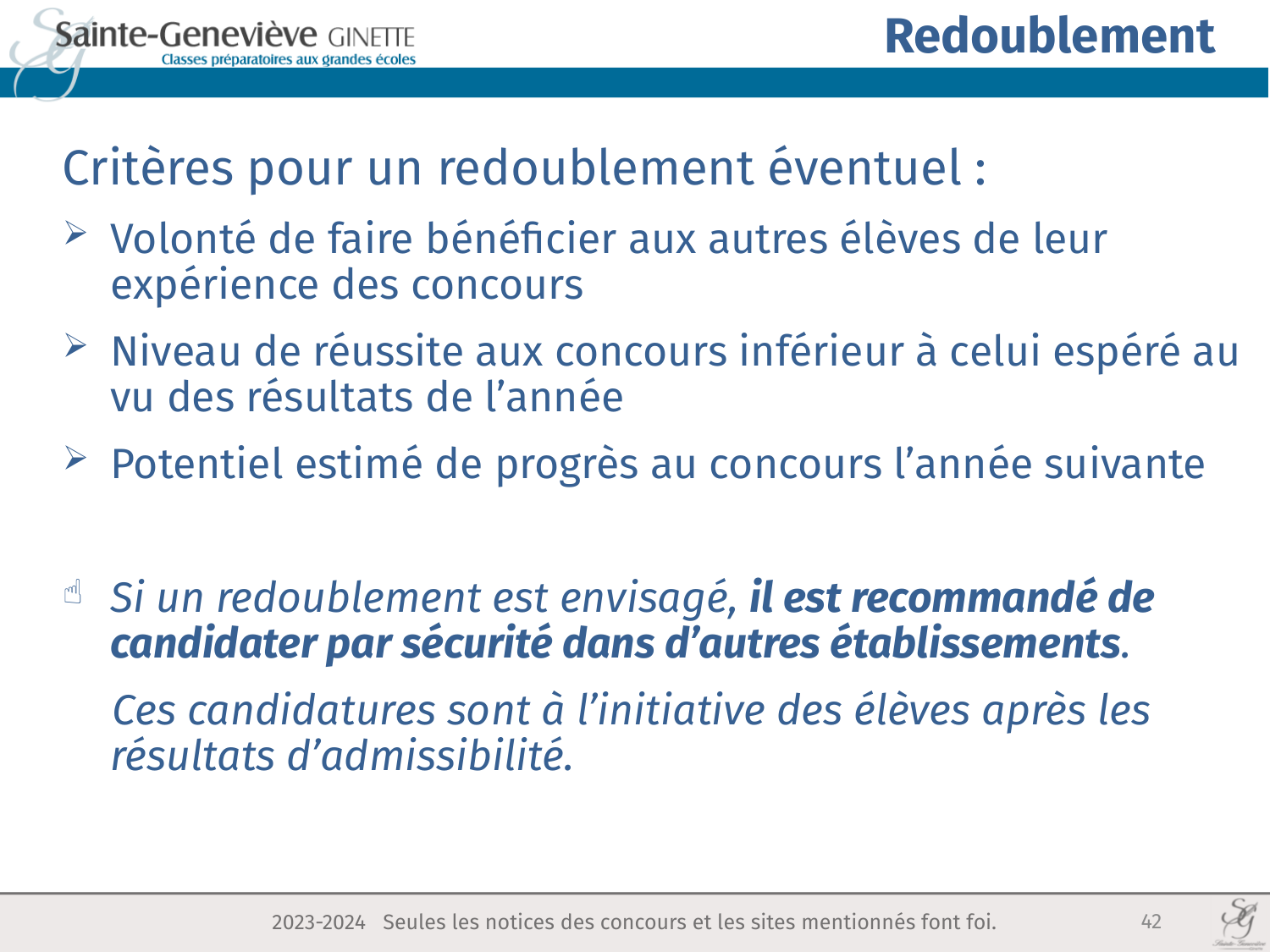

# Redoublement
Critères pour un redoublement éventuel :
Volonté de faire bénéficier aux autres élèves de leur expérience des concours
Niveau de réussite aux concours inférieur à celui espéré au vu des résultats de l’année
Potentiel estimé de progrès au concours l’année suivante

Si un redoublement est envisagé, il est recommandé de candidater par sécurité dans d’autres établissements.
Ces candidatures sont à l’initiative des élèves après les résultats d’admissibilité.

42
2023-2024   Seules les notices des concours et les sites mentionnés font foi.